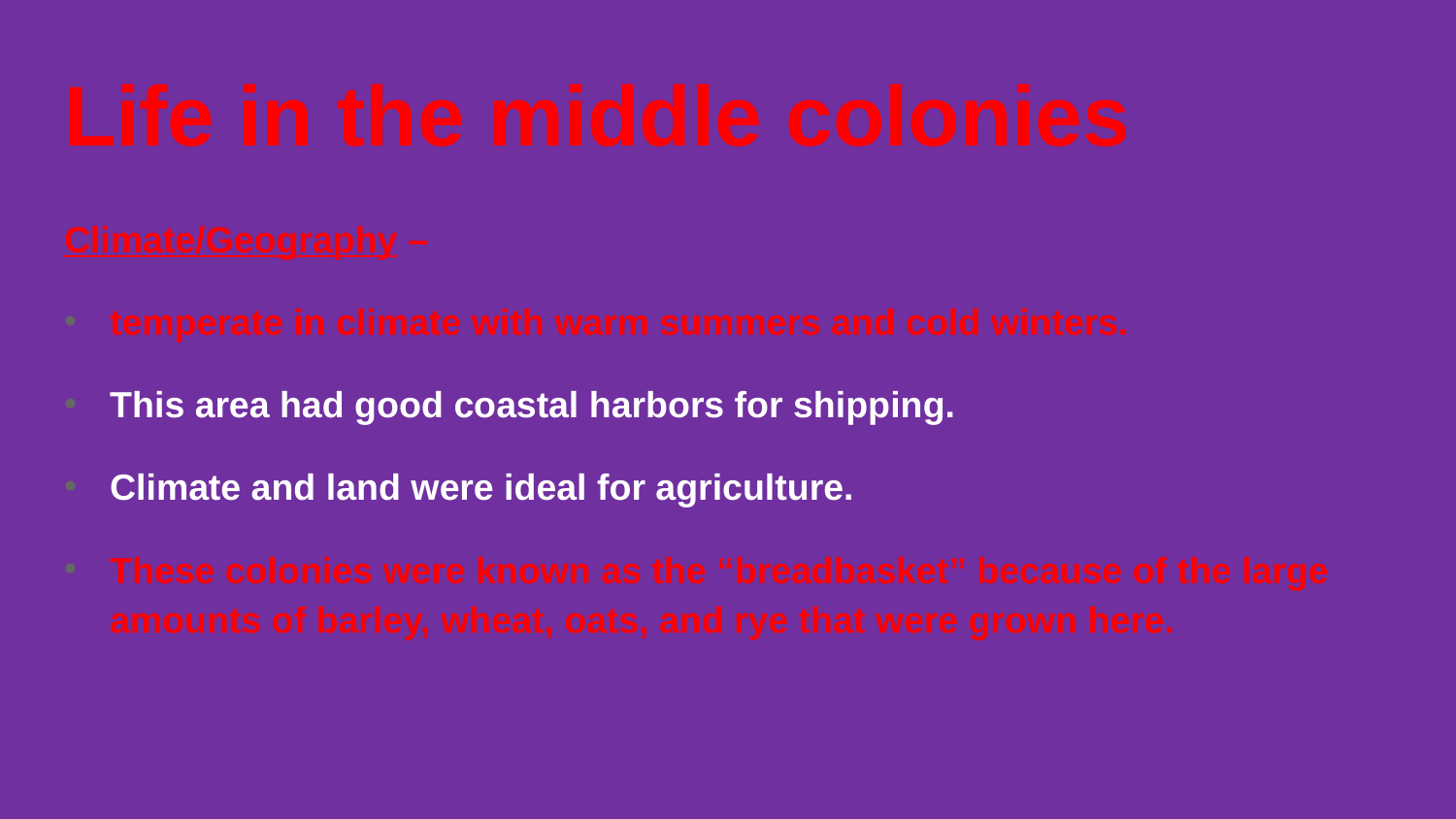

# Life in the middle colonies
Climate/Geography –
temperate in climate with warm summers and cold winters.
This area had good coastal harbors for shipping.
Climate and land were ideal for agriculture.
These colonies were known as the “breadbasket” because of the large amounts of barley, wheat, oats, and rye that were grown here.